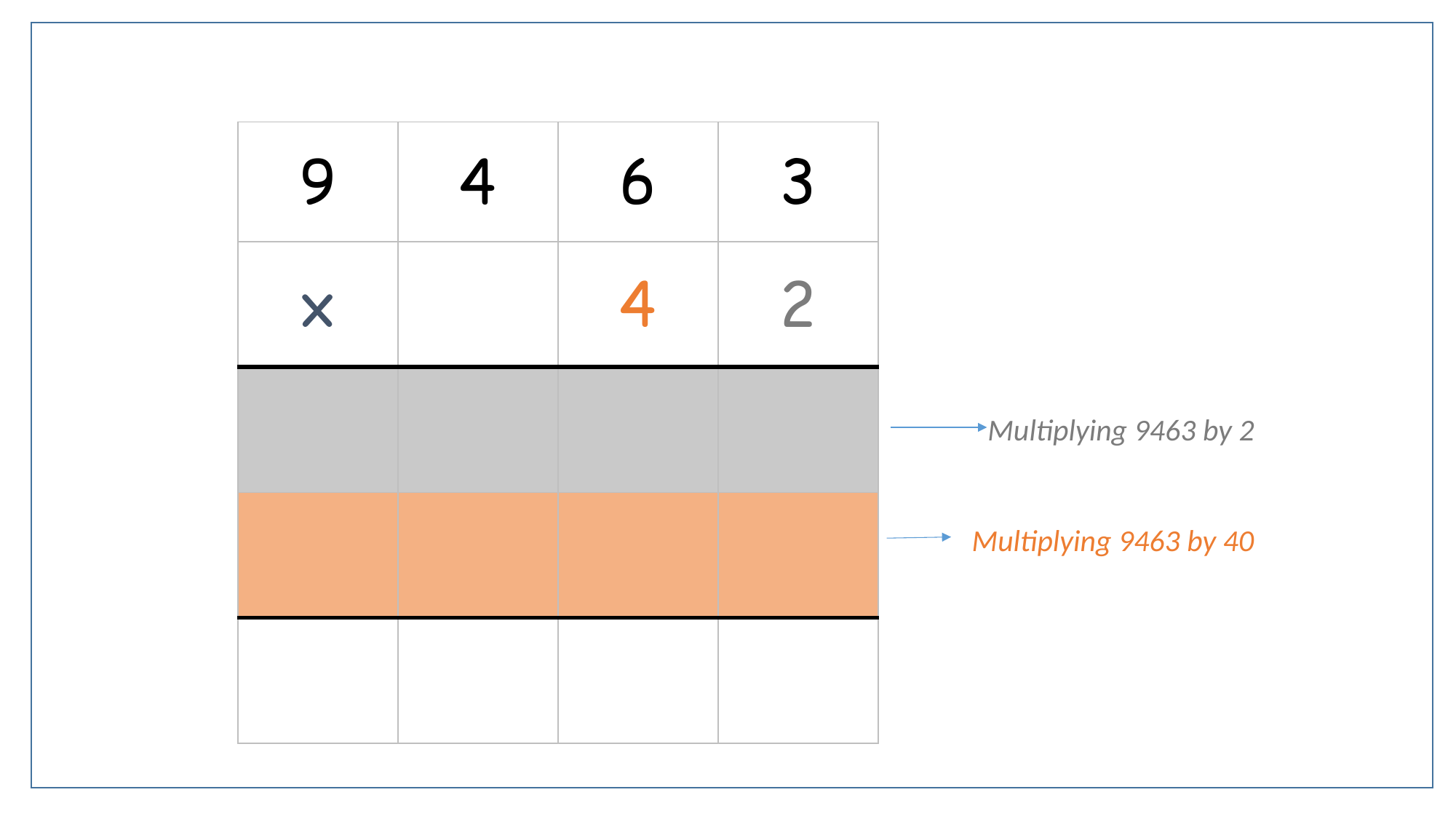

| 9 | 4 | 6 | 3 |
| --- | --- | --- | --- |
| x |  | 4 | 2 |
|  |  |  |  |
|  |  |  |  |
|  |  |  |  |
Multiplying 9463 by 2
Multiplying 9463 by 40